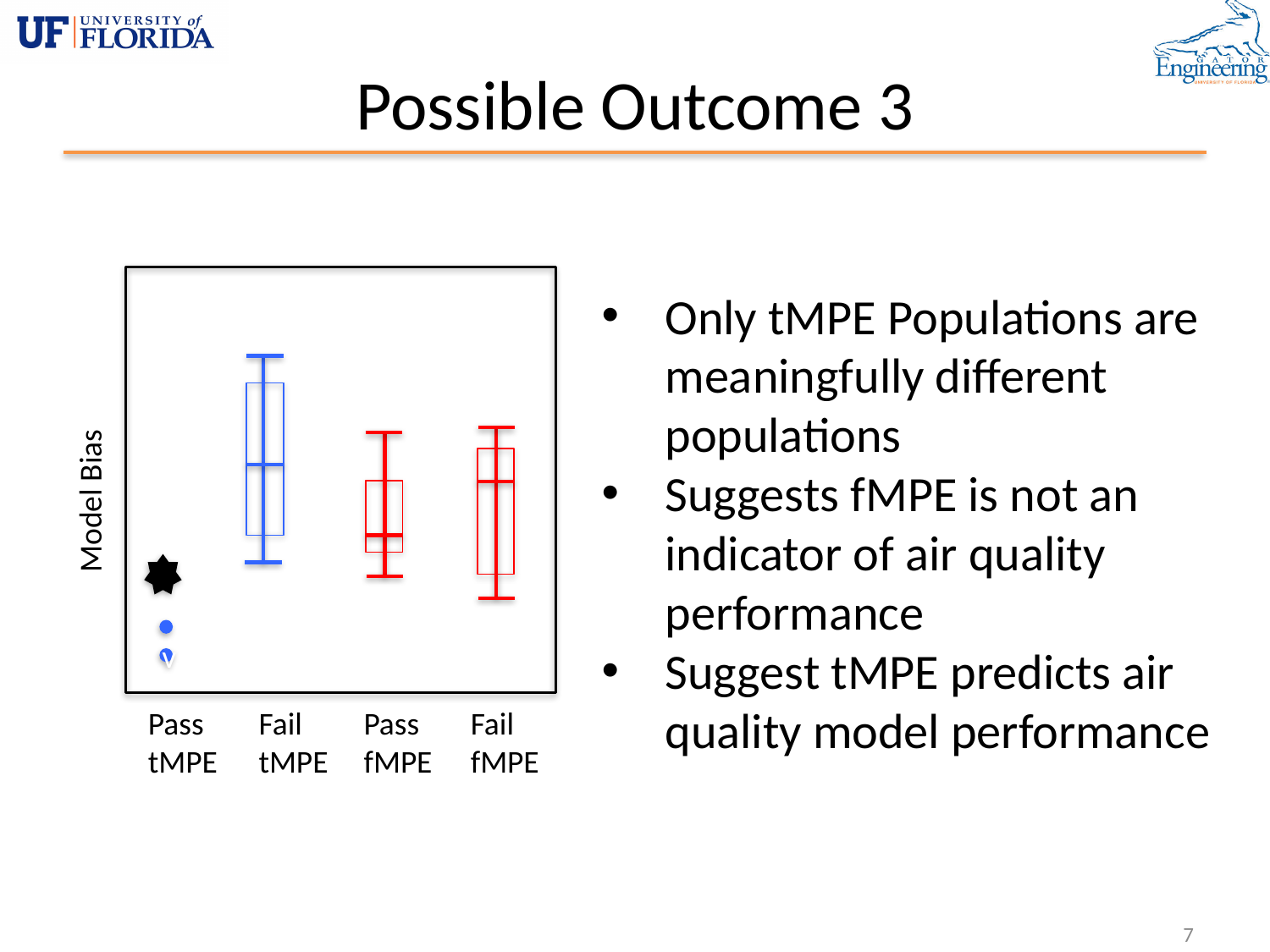

# Possible Outcome 3

Only tMPE Populations are meaningfully different populations
Suggests fMPE is not an indicator of air quality performance
Suggest tMPE predicts air quality model performance

Model Bias

v
Pass
tMPE
Fail
tMPE
Pass
fMPE
Fail
fMPE
7